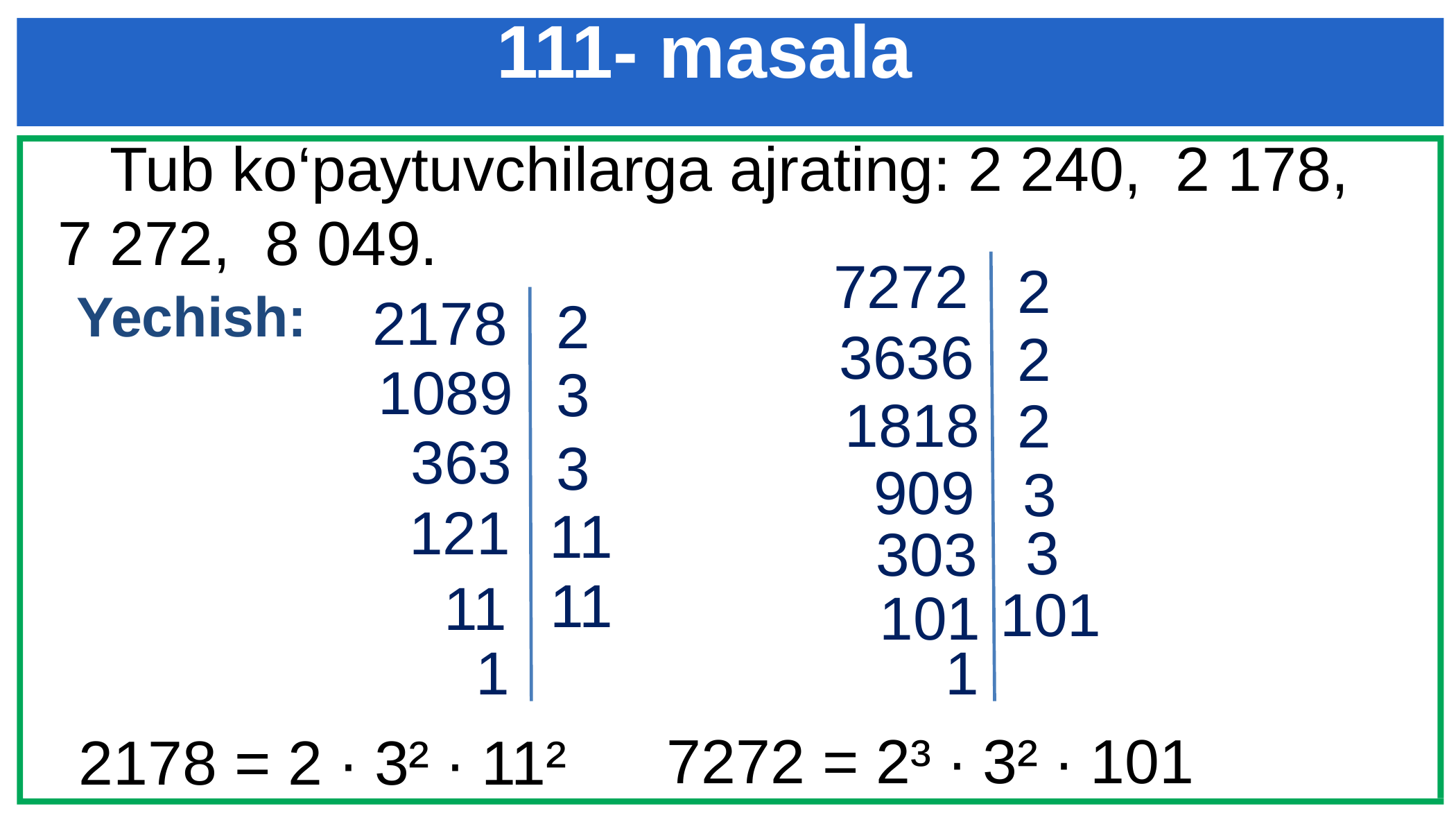

# 111- masala
   Tub ko‘paytuvchilarga ajrating: 2 240,  2 178,
7 272,  8 049.
7272
2
Yechish:
2178
2
3636
2
1089
3
1818
2
363
3
909
3
121
11
3
303
11
11
101
101
1
1
7272 = 2³ ∙ 3² ∙ 101
2178 = 2 ∙ 3² ∙ 11²